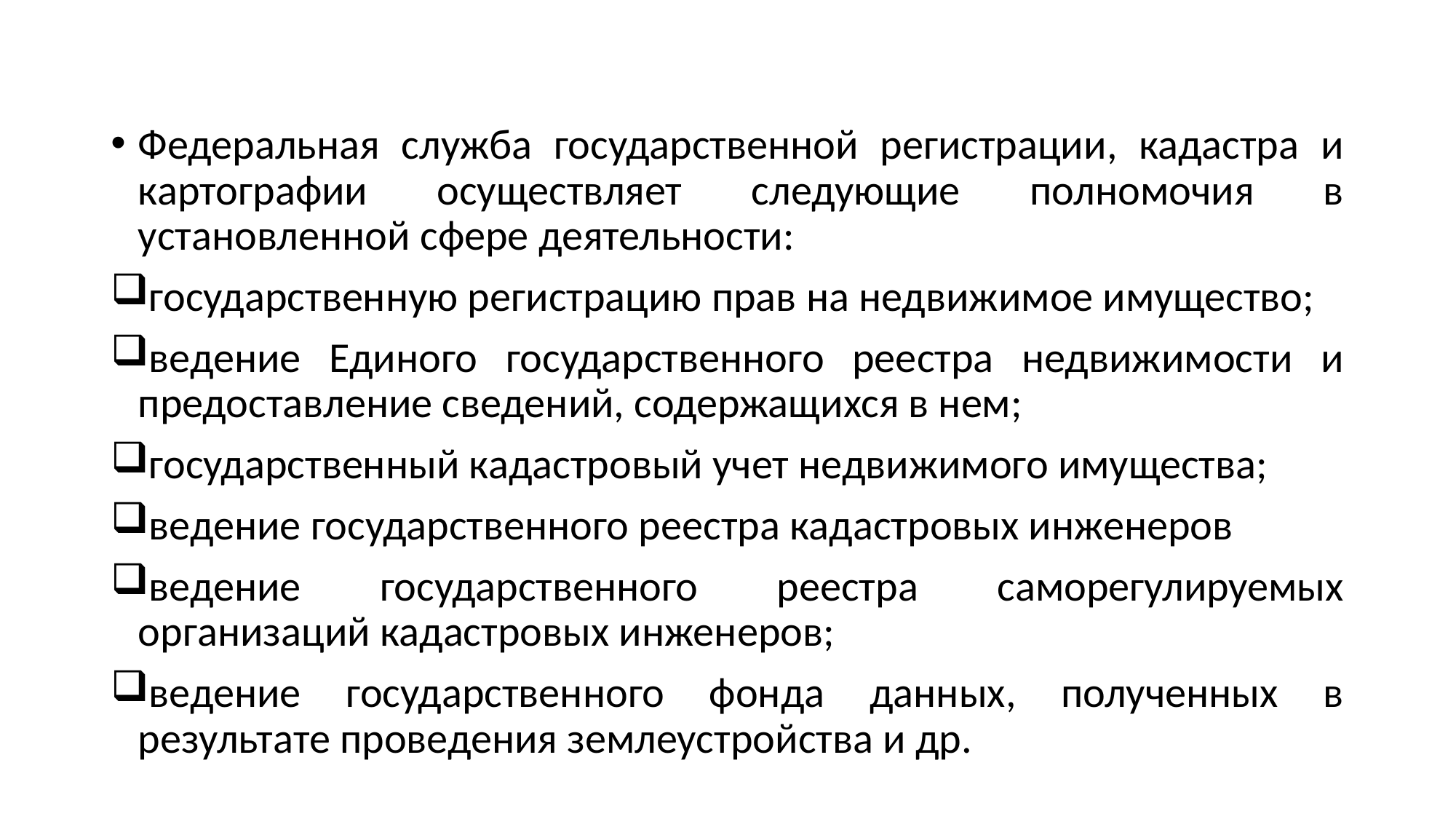

#
Федеральная служба государственной регистрации, кадастра и картографии осуществляет следующие полномочия в установленной сфере деятельности:
государственную регистрацию прав на недвижимое имущество;
ведение Единого государственного реестра недвижимости и предоставление сведений, содержащихся в нем;
государственный кадастровый учет недвижимого имущества;
ведение государственного реестра кадастровых инженеров
ведение государственного реестра саморегулируемых организаций кадастровых инженеров;
ведение государственного фонда данных, полученных в результате проведения землеустройства и др.